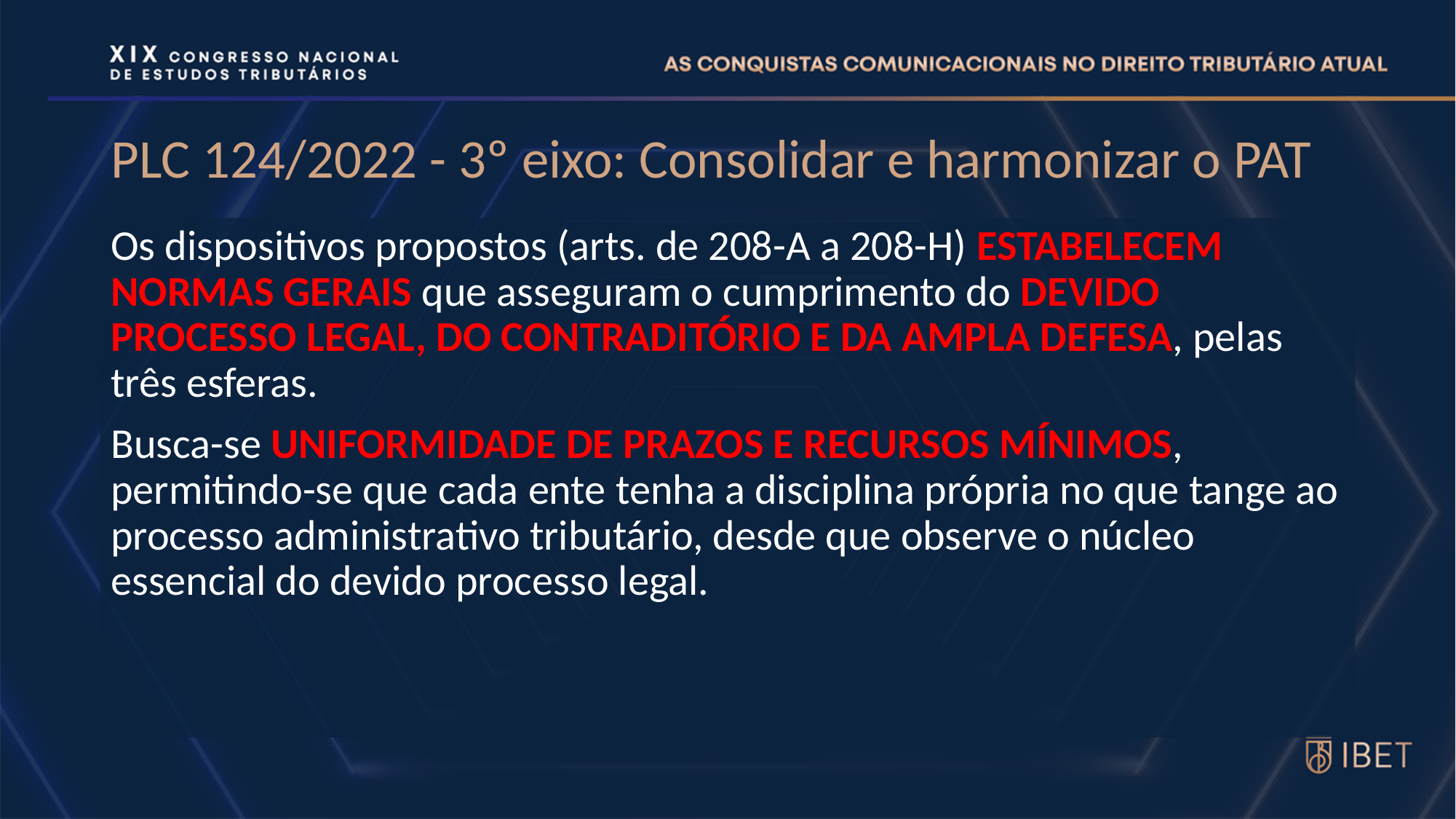

# PLC 124/2022 - 3º eixo: Consolidar e harmonizar o PAT
Os dispositivos propostos (arts. de 208-A a 208-H) ESTABELECEM NORMAS GERAIS que asseguram o cumprimento do DEVIDO PROCESSO LEGAL, DO CONTRADITÓRIO E DA AMPLA DEFESA, pelas três esferas.
Busca-se UNIFORMIDADE DE PRAZOS E RECURSOS MÍNIMOS, permitindo-se que cada ente tenha a disciplina própria no que tange ao processo administrativo tributário, desde que observe o núcleo essencial do devido processo legal.